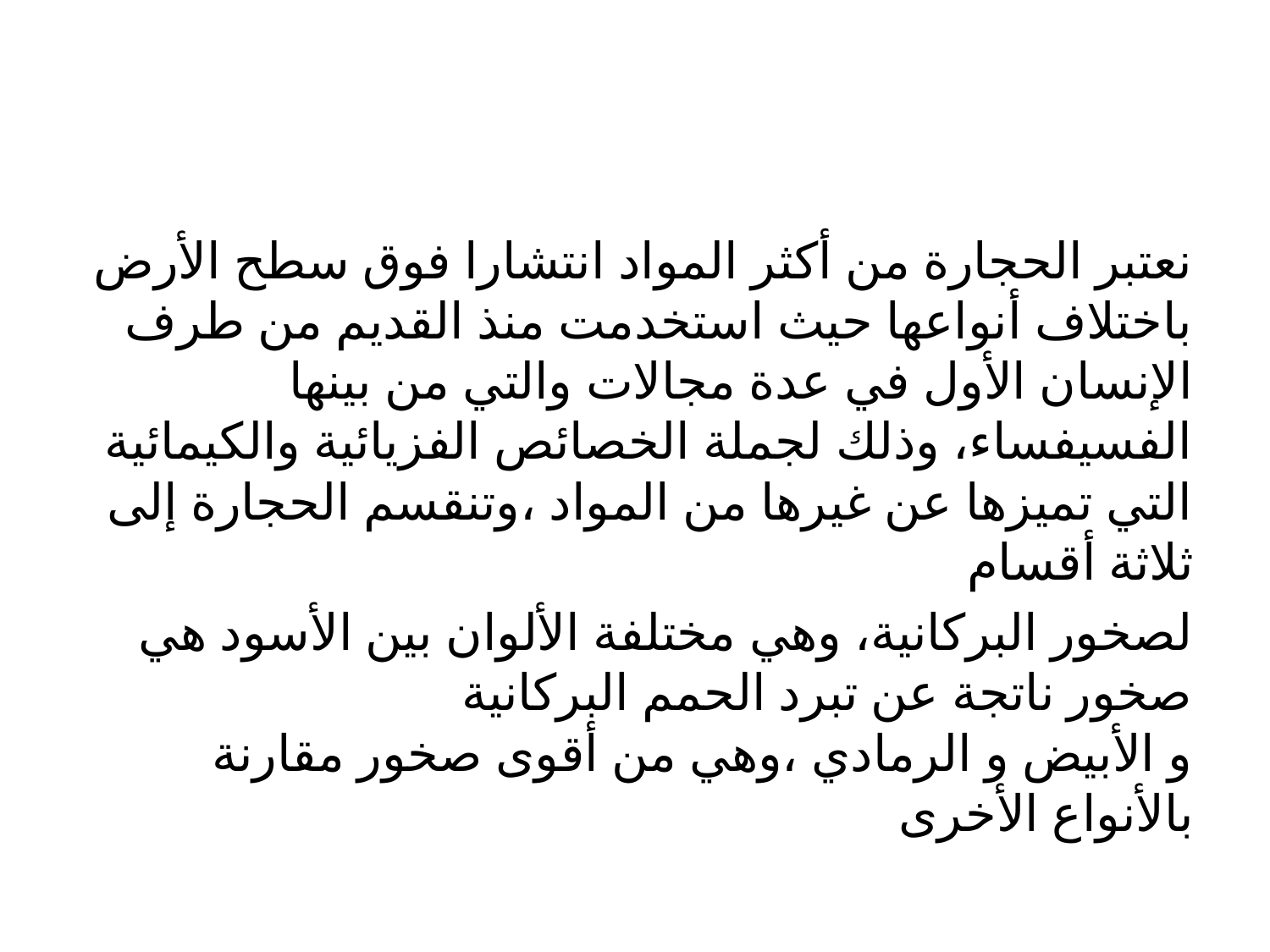

نعتبر الحجارة من أكثر المواد انتشارا فوق سطح الأرض باختلاف أنواعها حيث استخدمت منذ القديم من طرف الإنسان الأول في عدة مجالات والتي من بينها الفسيفساء، وذلك لجملة الخصائص الفزيائية والكيمائية التي تميزها عن غيرها من المواد ،وتنقسم الحجارة إلى ثلاثة أقسام
لصخور البركانية، وهي مختلفة الألوان بين الأسود هي صخور ناتجة عن تبرد الحمم البركانية
و الأبيض و الرمادي ،وهي من أقوى صخور مقارنة بالأنواع الأخرى